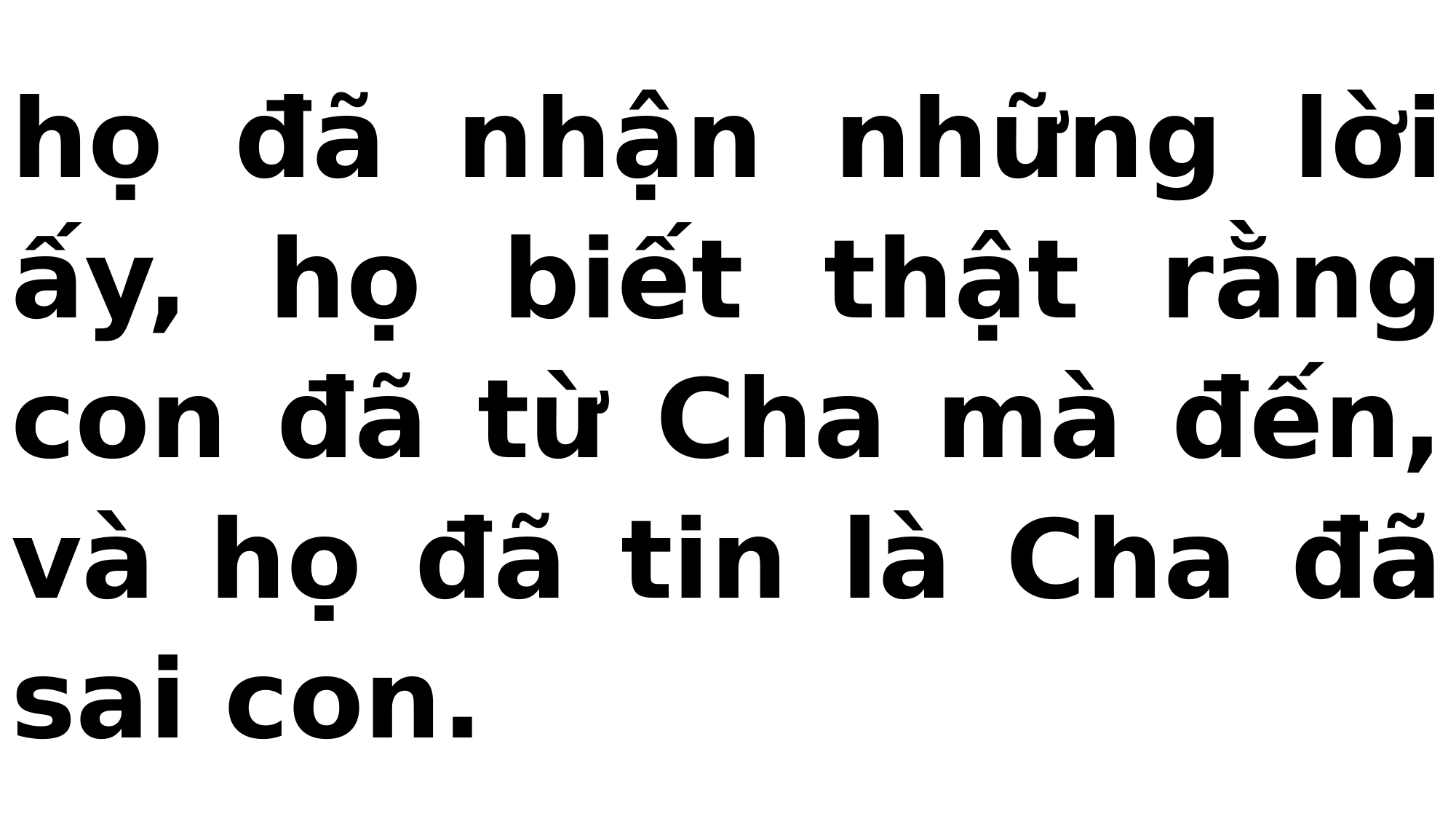

# họ đã nhận những lời ấy, họ biết thật rằng con đã từ Cha mà đến, và họ đã tin là Cha đã sai con.